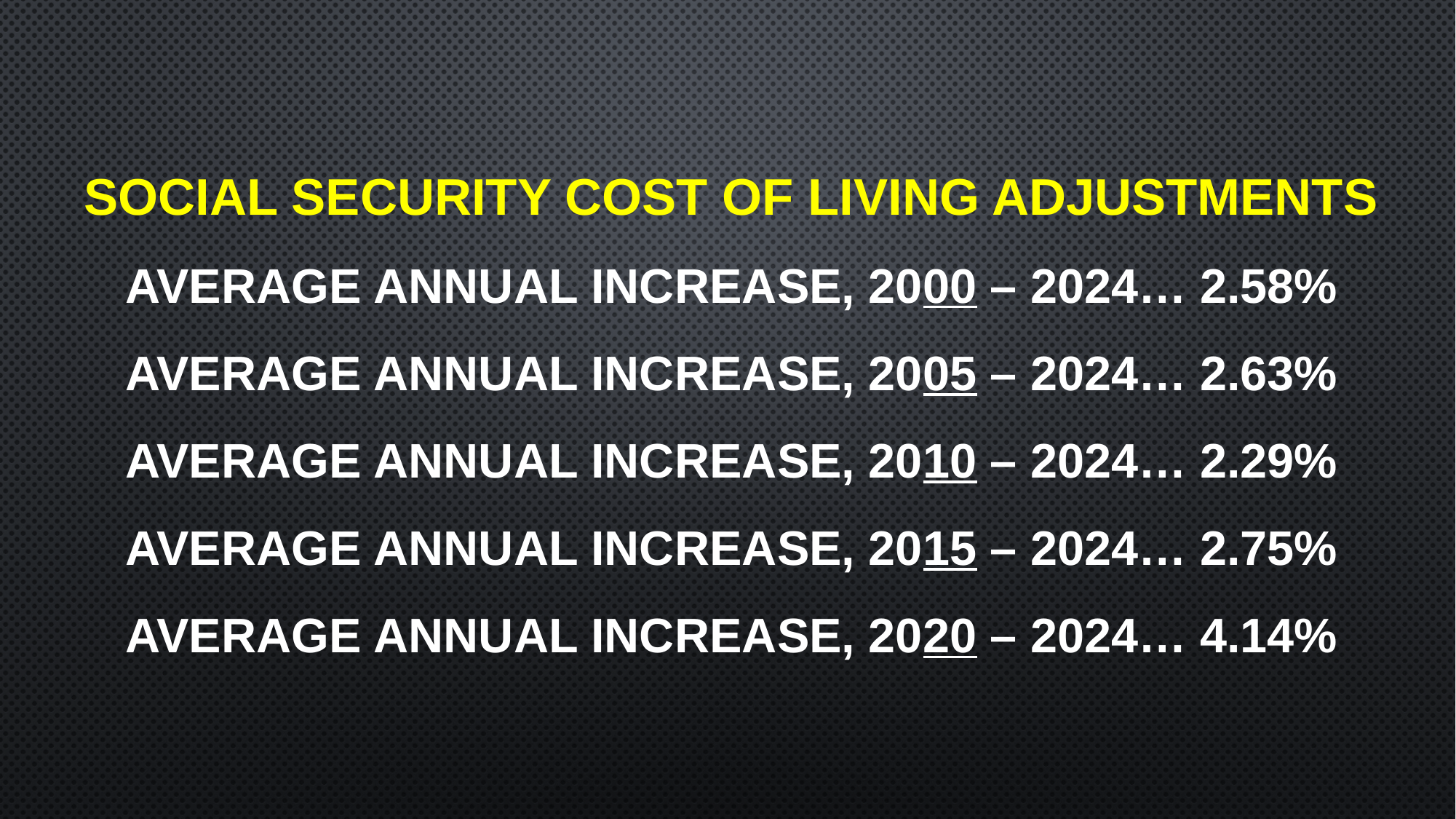

# Social Security Cost of Living adjustments Average aNnual increase, 2000 – 2024… 2.58% Average aNnual increase, 2005 – 2024… 2.63% Average aNnual increase, 2010 – 2024… 2.29% Average aNnual increase, 2015 – 2024… 2.75% Average aNnual increase, 2020 – 2024… 4.14%